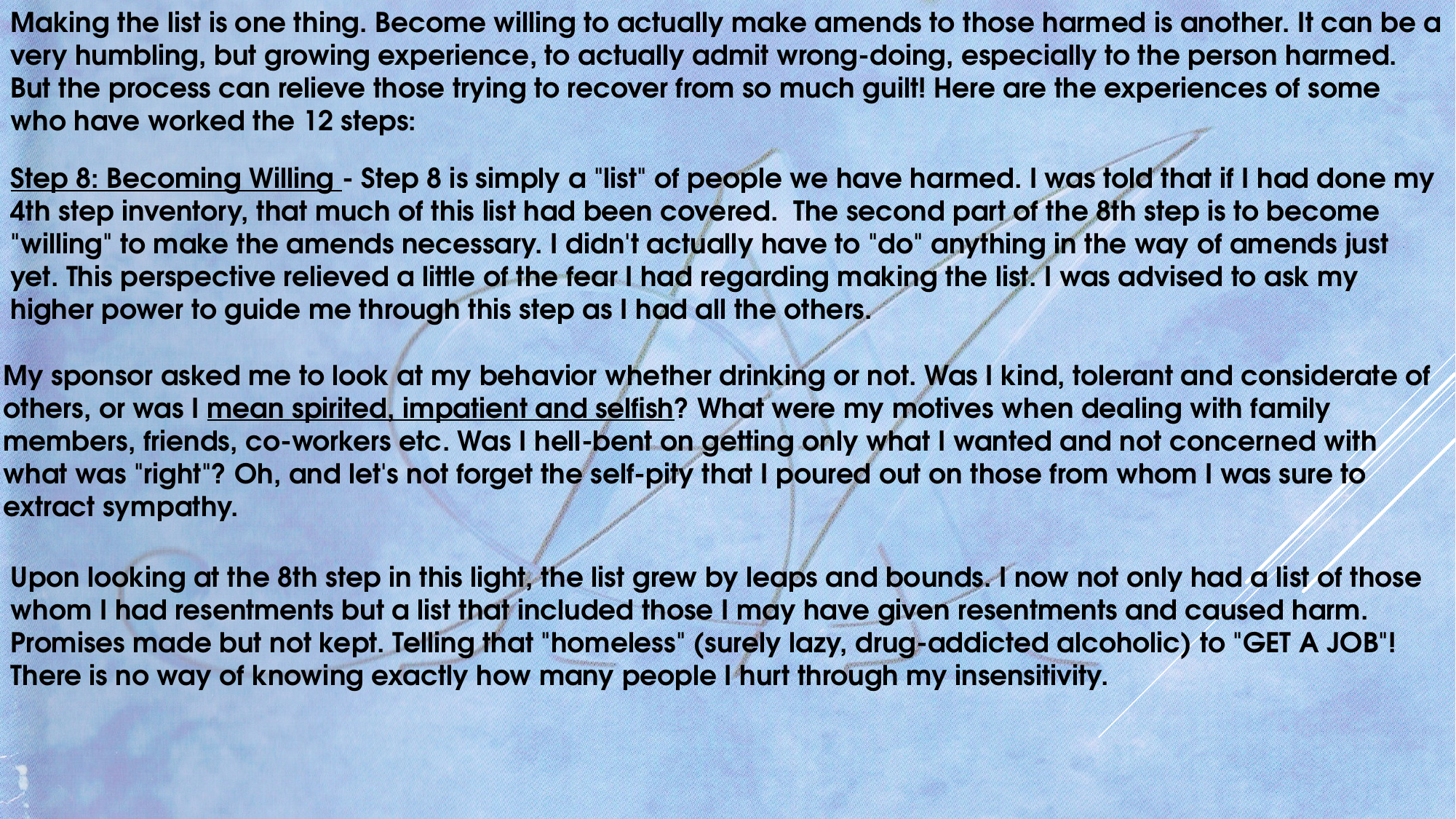

Making the list is one thing. Become willing to actually make amends to those harmed is another. It can be a very humbling, but growing experience, to actually admit wrong-doing, especially to the person harmed. But the process can relieve those trying to recover from so much guilt! Here are the experiences of some who have worked the 12 steps:

Step 8: Becoming Willing - Step 8 is simply a "list" of people we have harmed. I was told that if I had done my 4th step inventory, that much of this list had been covered.  The second part of the 8th step is to become "willing" to make the amends necessary. I didn't actually have to "do" anything in the way of amends just yet. This perspective relieved a little of the fear I had regarding making the list. I was advised to ask my higher power to guide me through this step as I had all the others.

My sponsor asked me to look at my behavior whether drinking or not. Was I kind, tolerant and considerate of others, or was I mean spirited, impatient and selfish? What were my motives when dealing with family members, friends, co-workers etc. Was I hell-bent on getting only what I wanted and not concerned with what was "right"? Oh, and let's not forget the self-pity that I poured out on those from whom I was sure to extract sympathy.

Upon looking at the 8th step in this light, the list grew by leaps and bounds. I now not only had a list of those whom I had resentments but a list that included those I may have given resentments and caused harm. Promises made but not kept. Telling that "homeless" (surely lazy, drug-addicted alcoholic) to "GET A JOB"! There is no way of knowing exactly how many people I hurt through my insensitivity.